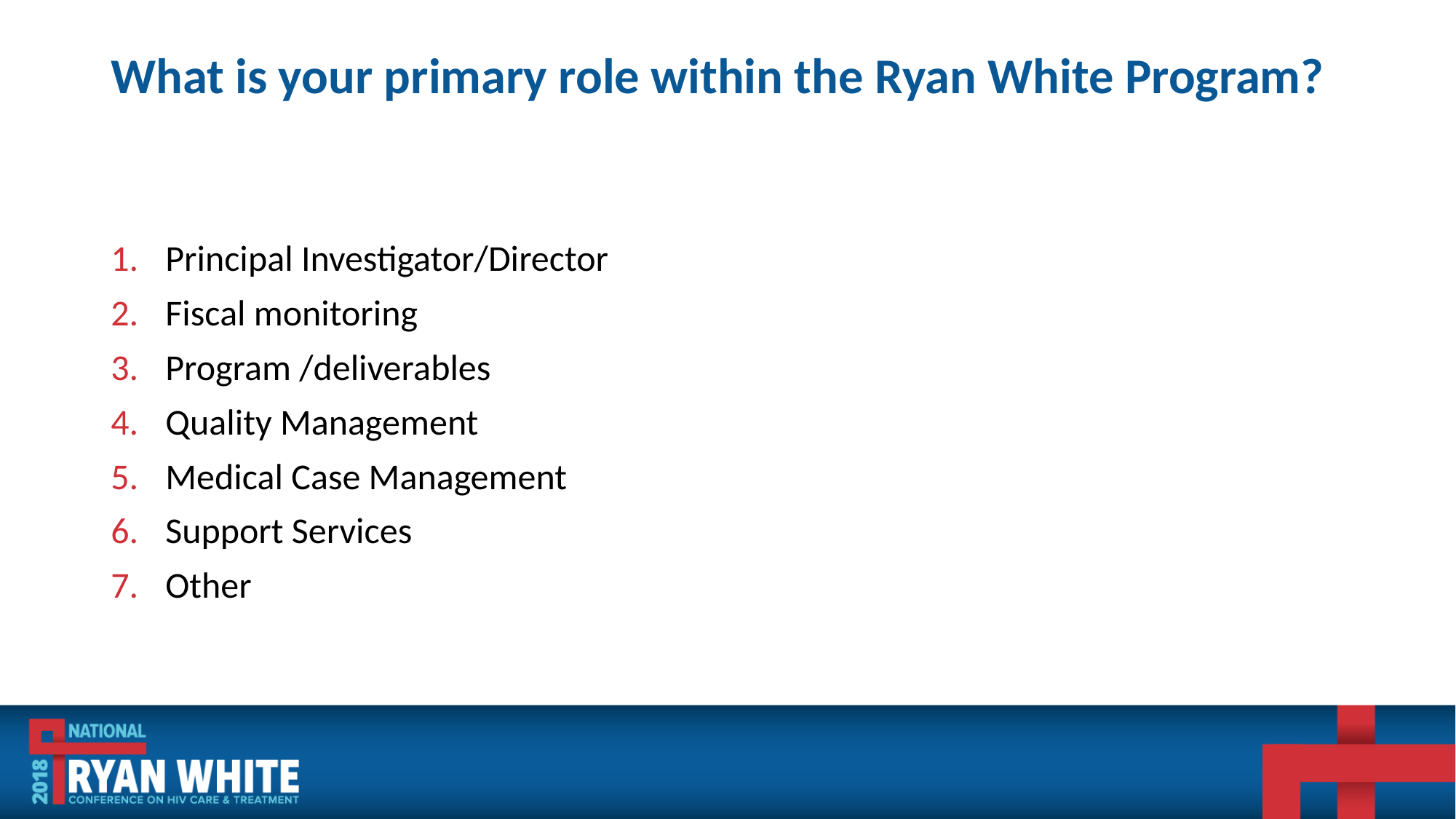

# What is your primary role within the Ryan White Program?

Principal Investigator/Director
Fiscal monitoring
Program /deliverables
Quality Management
Medical Case Management
Support Services
Other